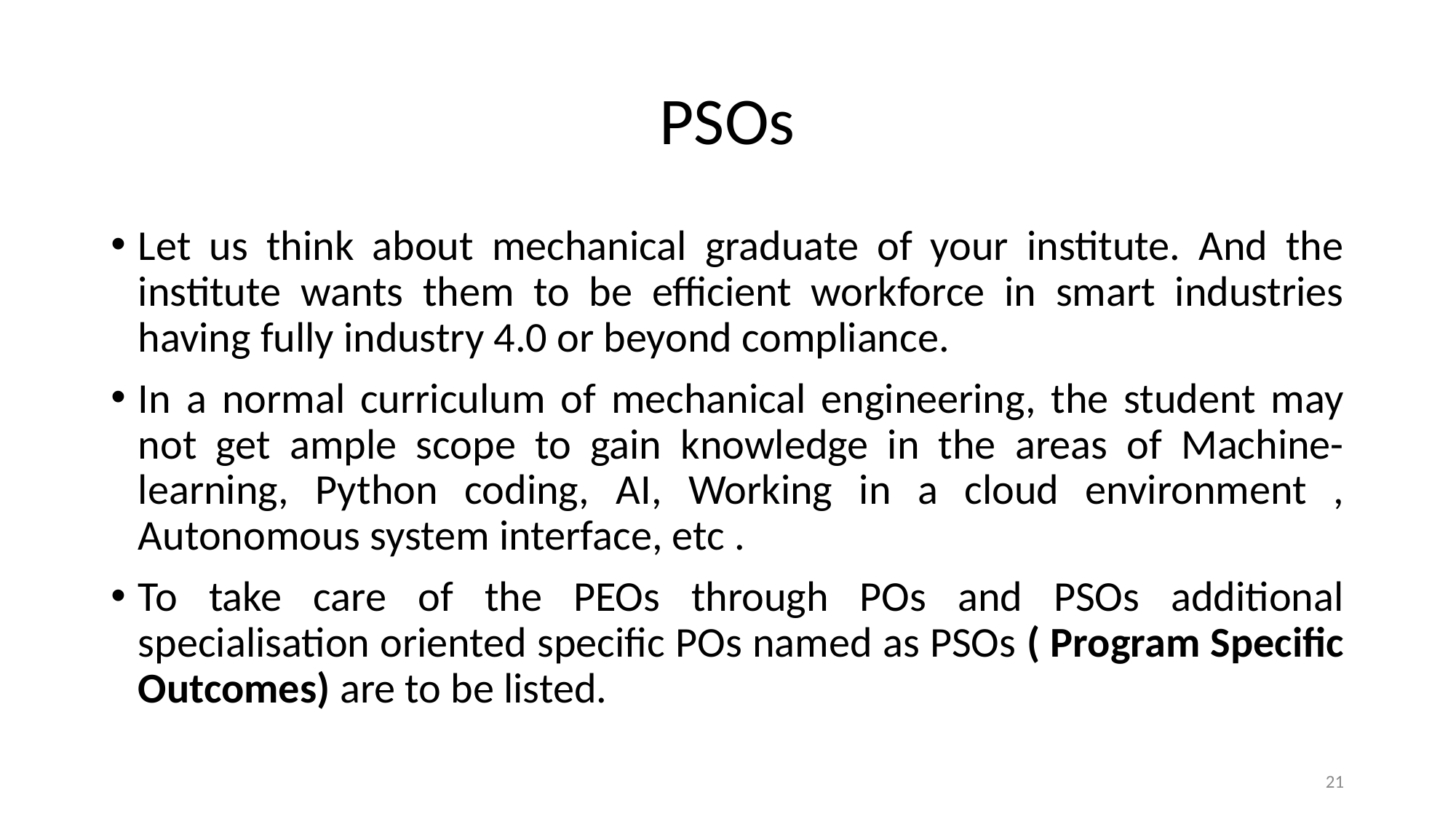

# PSOs
Let us think about mechanical graduate of your institute. And the institute wants them to be efficient workforce in smart industries having fully industry 4.0 or beyond compliance.
In a normal curriculum of mechanical engineering, the student may not get ample scope to gain knowledge in the areas of Machine-learning, Python coding, AI, Working in a cloud environment , Autonomous system interface, etc .
To take care of the PEOs through POs and PSOs additional specialisation oriented specific POs named as PSOs ( Program Specific Outcomes) are to be listed.
21